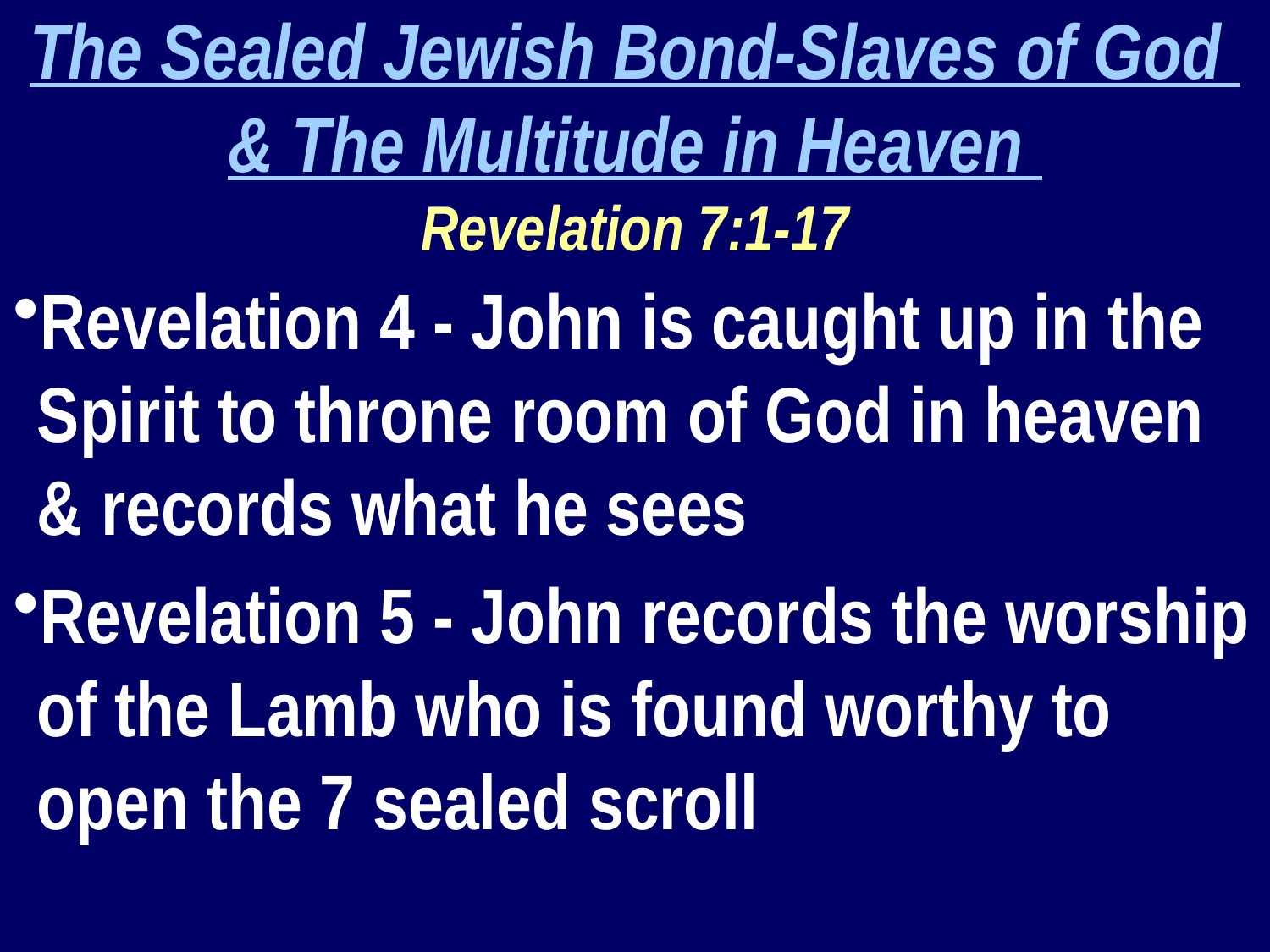

The Sealed Jewish Bond-Slaves of God
& The Multitude in Heaven
Revelation 7:1-17
Revelation 4 - John is caught up in the Spirit to throne room of God in heaven & records what he sees
Revelation 5 - John records the worship of the Lamb who is found worthy to open the 7 sealed scroll